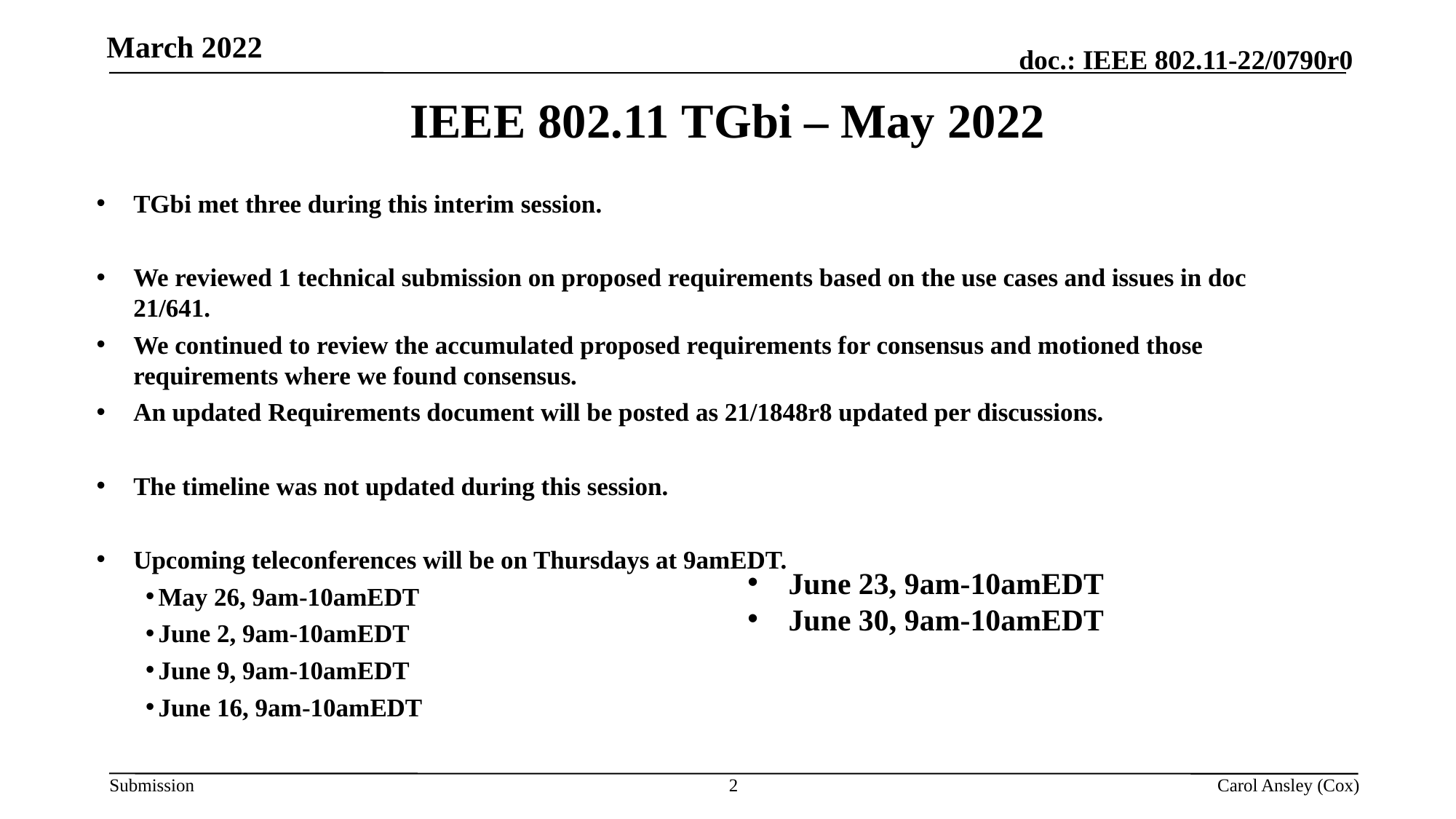

IEEE 802.11 TGbi – May 2022
TGbi met three during this interim session.

We reviewed 1 technical submission on proposed requirements based on the use cases and issues in doc 21/641.
We continued to review the accumulated proposed requirements for consensus and motioned those requirements where we found consensus.
An updated Requirements document will be posted as 21/1848r8 updated per discussions.

The timeline was not updated during this session.

Upcoming teleconferences will be on Thursdays at 9amEDT.
 May 26, 9am-10amEDT
 June 2, 9am-10amEDT
 June 9, 9am-10amEDT
 June 16, 9am-10amEDT

June 23, 9am-10amEDT
June 30, 9am-10amEDT
2
Carol Ansley (Cox)